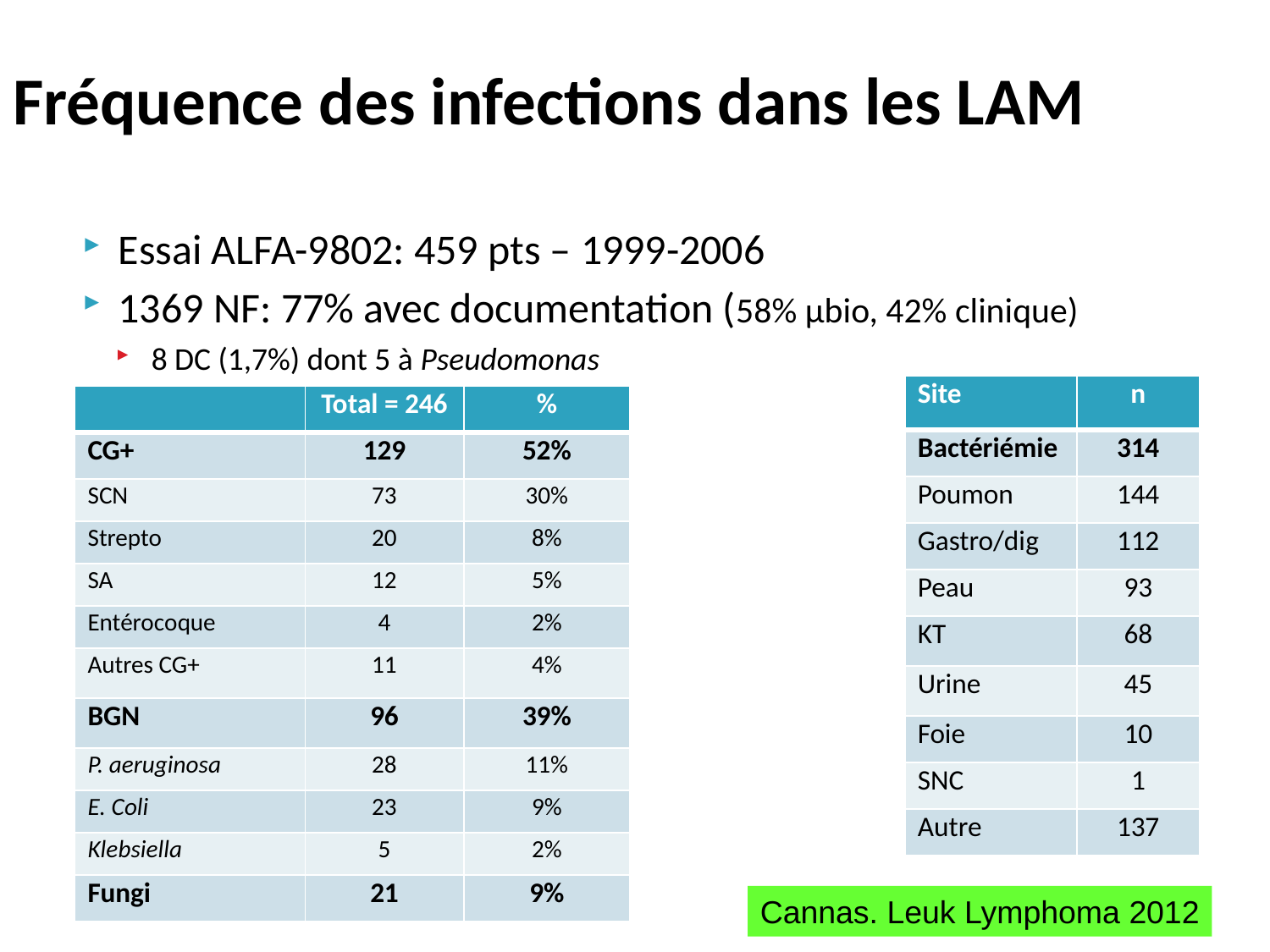

# Fréquence des infections dans les LAM
Essai ALFA-9802: 459 pts – 1999-2006
1369 NF: 77% avec documentation (58% µbio, 42% clinique)
8 DC (1,7%) dont 5 à Pseudomonas
| Site | n |
| --- | --- |
| Bactériémie | 314 |
| Poumon | 144 |
| Gastro/dig | 112 |
| Peau | 93 |
| KT | 68 |
| Urine | 45 |
| Foie | 10 |
| SNC | 1 |
| Autre | 137 |
|  | Total = 246 | % |
| --- | --- | --- |
| CG+ | 129 | 52% |
| SCN | 73 | 30% |
| Strepto | 20 | 8% |
| SA | 12 | 5% |
| Entérocoque | 4 | 2% |
| Autres CG+ | 11 | 4% |
| BGN | 96 | 39% |
| P. aeruginosa | 28 | 11% |
| E. Coli | 23 | 9% |
| Klebsiella | 5 | 2% |
| Fungi | 21 | 9% |
Cannas. Leuk Lymphoma 2012